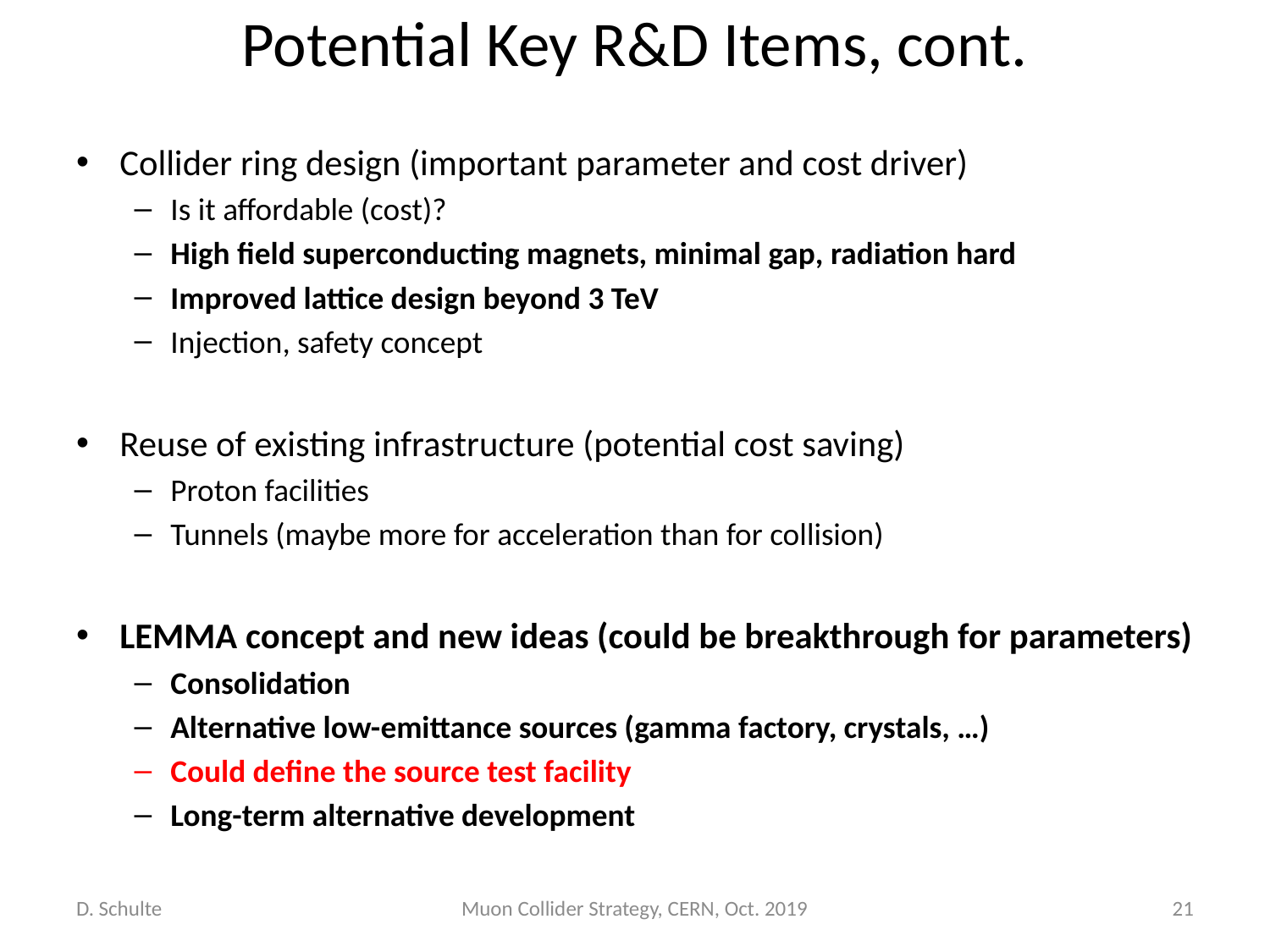

# Potential Key R&D Items, cont.
Collider ring design (important parameter and cost driver)
Is it affordable (cost)?
High field superconducting magnets, minimal gap, radiation hard
Improved lattice design beyond 3 TeV
Injection, safety concept

Reuse of existing infrastructure (potential cost saving)
Proton facilities
Tunnels (maybe more for acceleration than for collision)

LEMMA concept and new ideas (could be breakthrough for parameters)
Consolidation
Alternative low-emittance sources (gamma factory, crystals, …)
Could define the source test facility
Long-term alternative development

D. Schulte
Muon Collider Strategy, CERN, Oct. 2019
21